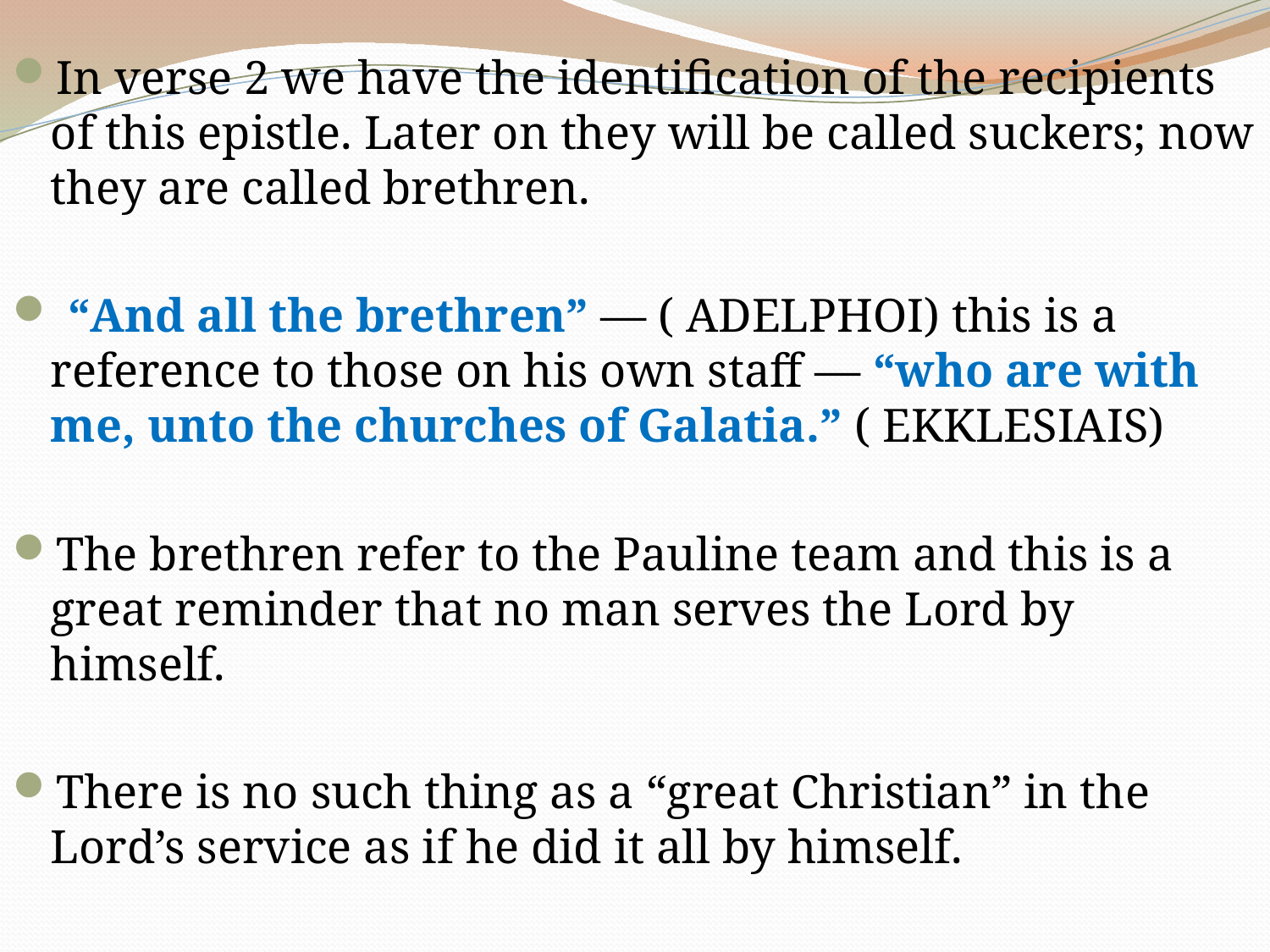

In verse 2 we have the identification of the recipients of this epistle. Later on they will be called suckers; now they are called brethren.

 “And all the brethren” — ( ADELPHOI) this is a reference to those on his own staff — “who are with me, unto the churches of Galatia.” ( EKKLESIAIS)

The brethren refer to the Pauline team and this is a great reminder that no man serves the Lord by himself.

There is no such thing as a “great Christian” in the Lord’s service as if he did it all by himself.